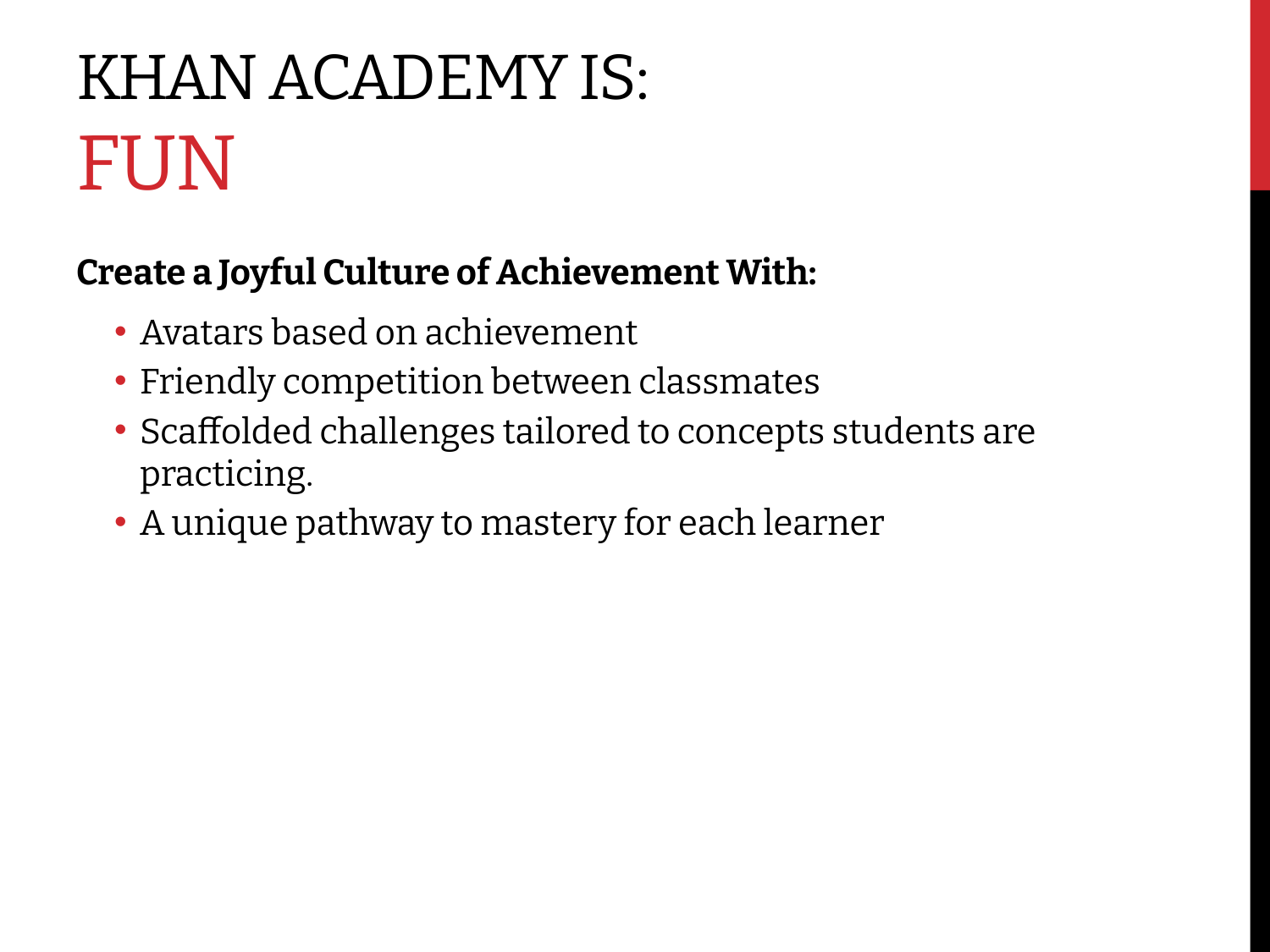

Khan Academy is:
Fun
Create a Joyful Culture of Achievement With:
Avatars based on achievement
Friendly competition between classmates
Scaffolded challenges tailored to concepts students are practicing.
A unique pathway to mastery for each learner